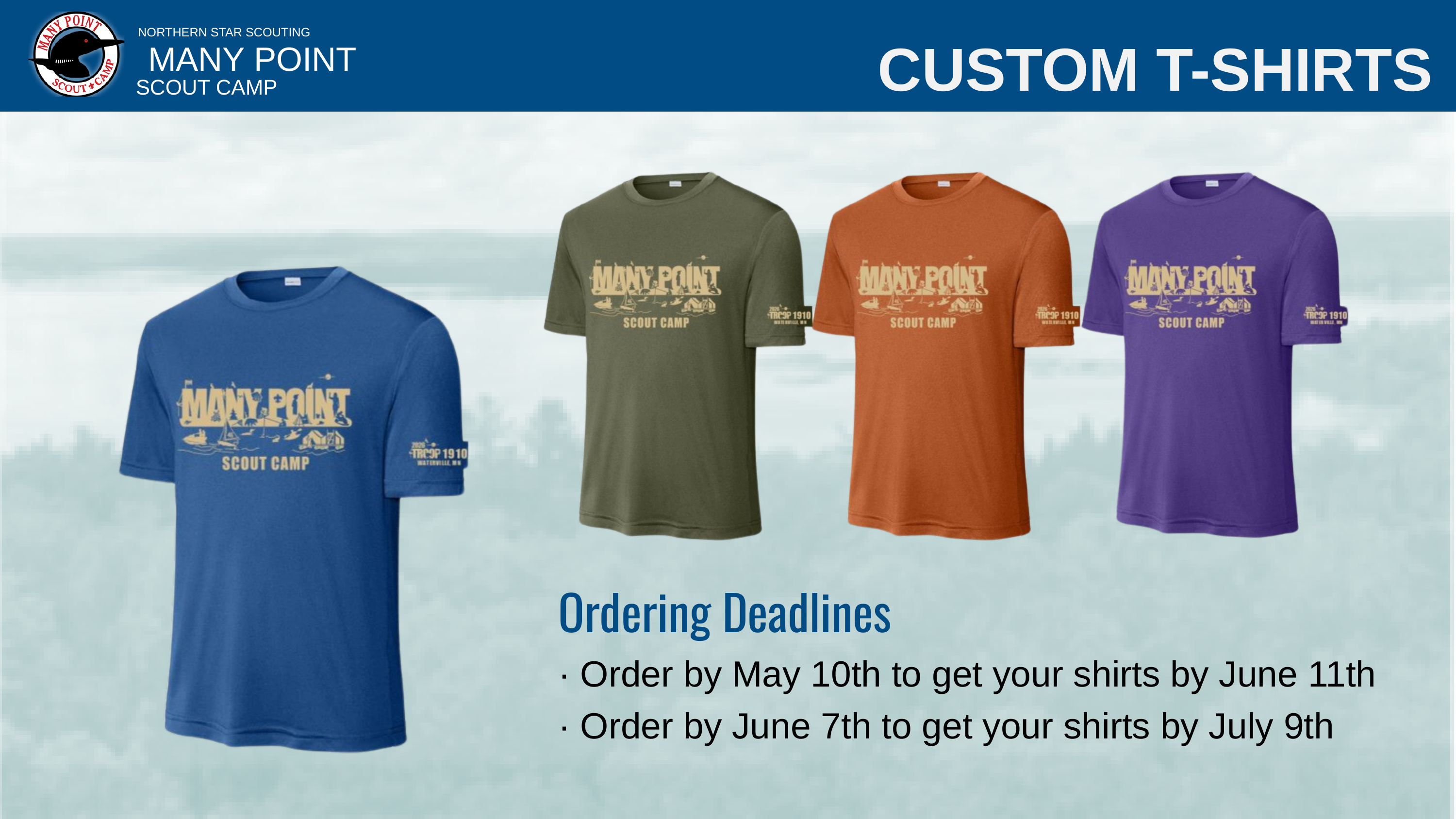

NORTHERN STAR SCOUTING
MANY POINT
SCOUT CAMP

CUSTOM T-SHIRTS

Ordering Deadlines
· Order by May 10th to get your shirts by June 11th
· Order by June 7th to get your shirts by July 9th